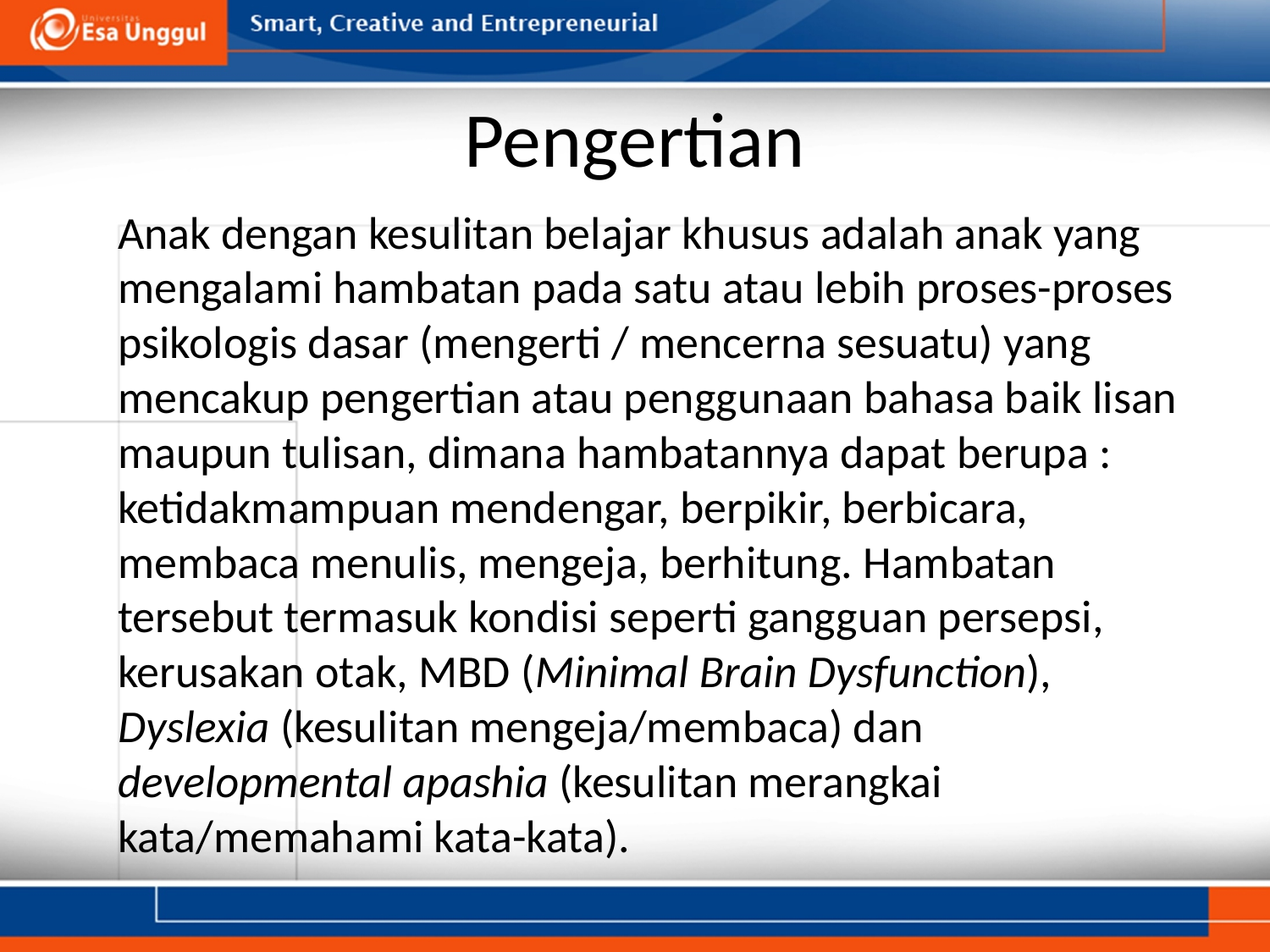

# Pengertian
	Anak dengan kesulitan belajar khusus adalah anak yang mengalami hambatan pada satu atau lebih proses-proses psikologis dasar (mengerti / mencerna sesuatu) yang mencakup pengertian atau penggunaan bahasa baik lisan maupun tulisan, dimana hambatannya dapat berupa : ketidakmampuan mendengar, berpikir, berbicara, membaca menulis, mengeja, berhitung. Hambatan tersebut termasuk kondisi seperti gangguan persepsi, kerusakan otak, MBD (Minimal Brain Dysfunction), Dyslexia (kesulitan mengeja/membaca) dan developmental apashia (kesulitan merangkai kata/memahami kata-kata).